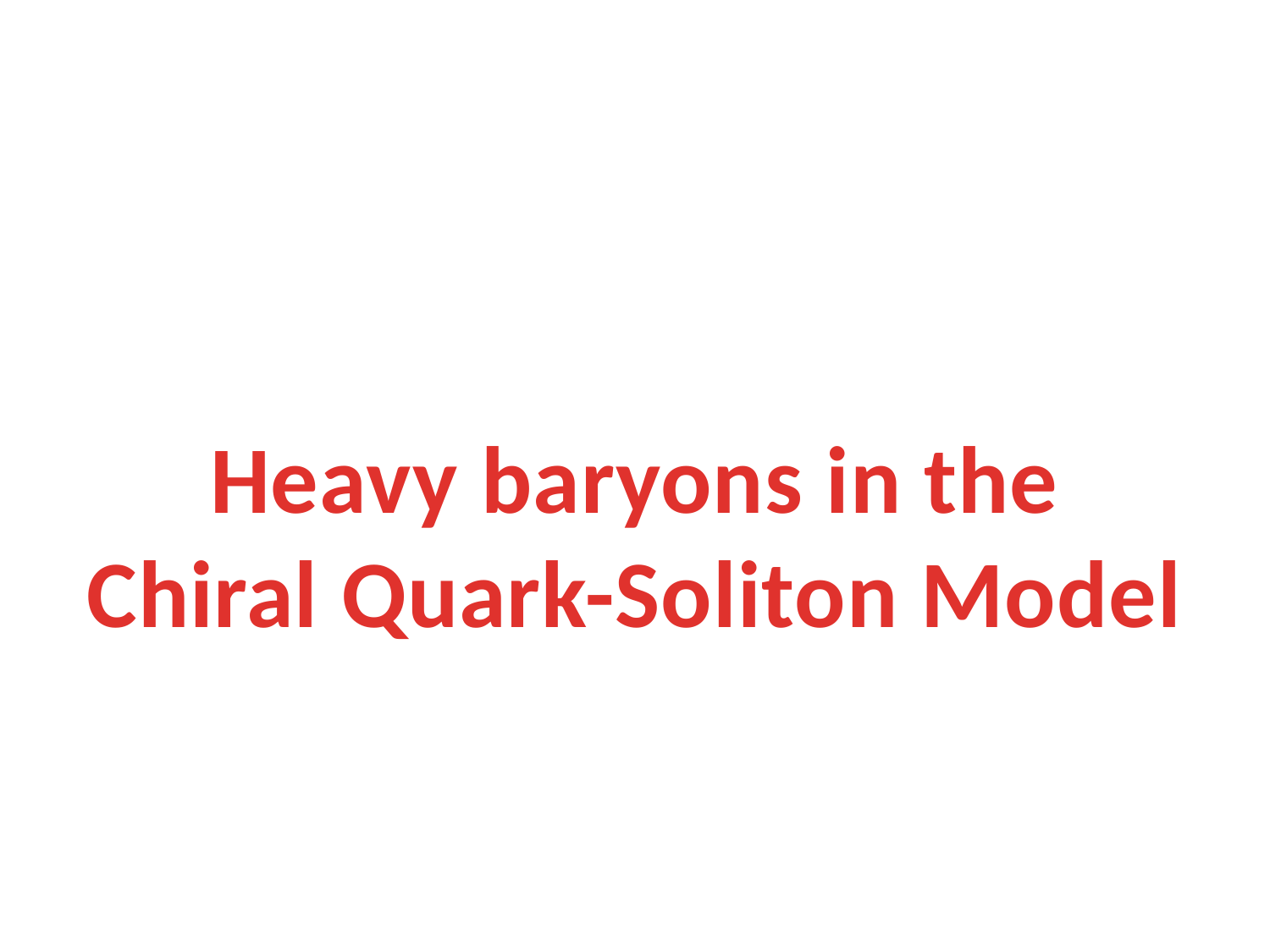

Heavy baryons in the
Chiral Quark-Soliton Model